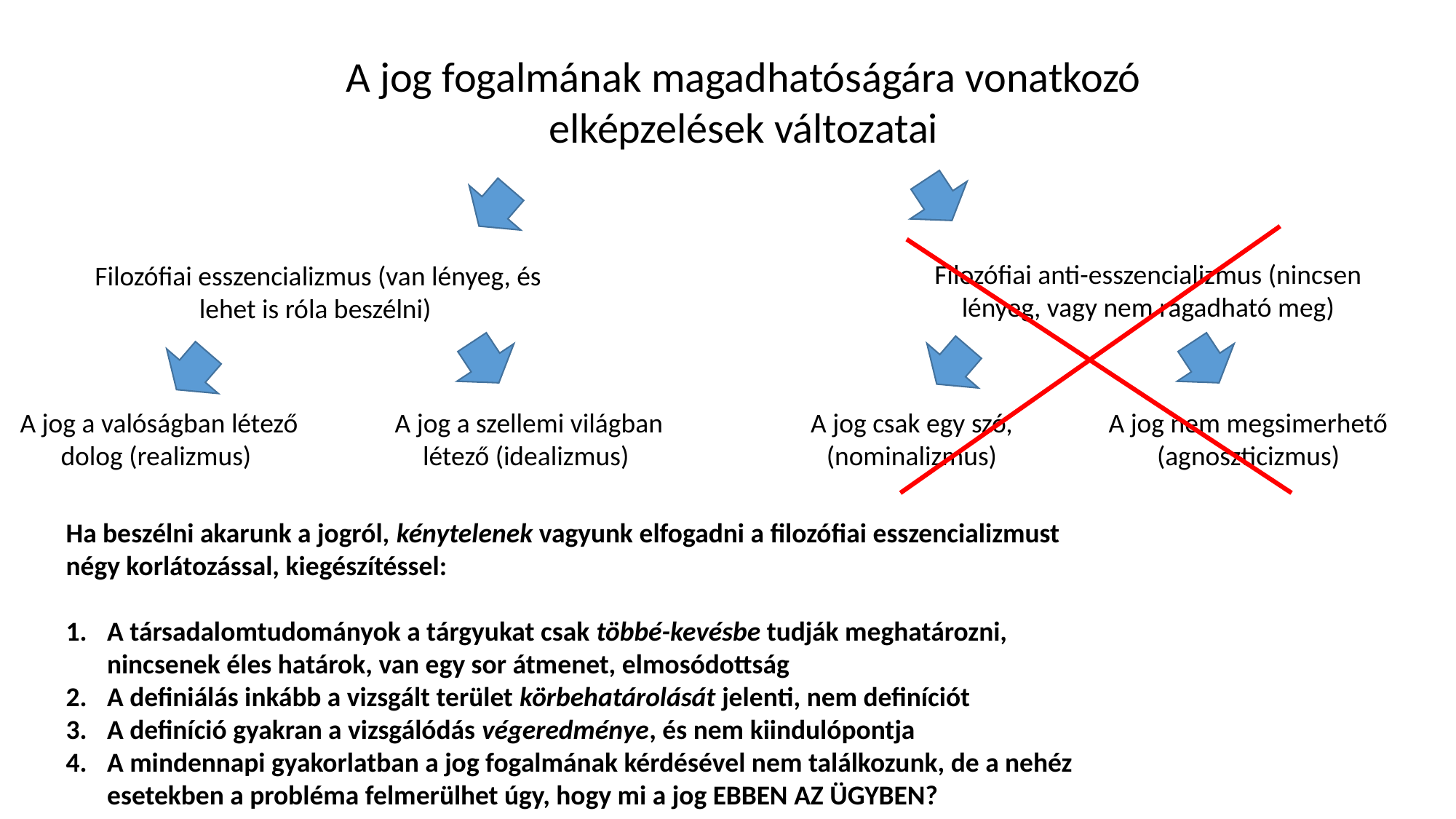

A jog fogalmának magadhatóságára vonatkozó elképzelések változatai

Filozófiai anti-esszencializmus (nincsen lényeg, vagy nem ragadható meg)
Filozófiai esszencializmus (van lényeg, és lehet is róla beszélni)

A jog nem megsimerhető (agnoszticizmus)
A jog a valóságban létező dolog (realizmus)
A jog a szellemi világban létező (idealizmus)
A jog csak egy szó, (nominalizmus)
Ha beszélni akarunk a jogról, kénytelenek vagyunk elfogadni a filozófiai esszencializmust négy korlátozással, kiegészítéssel:

A társadalomtudományok a tárgyukat csak többé-kevésbe tudják meghatározni, nincsenek éles határok, van egy sor átmenet, elmosódottság
A definiálás inkább a vizsgált terület körbehatárolását jelenti, nem definíciót
A definíció gyakran a vizsgálódás végeredménye, és nem kiindulópontja
A mindennapi gyakorlatban a jog fogalmának kérdésével nem találkozunk, de a nehéz esetekben a probléma felmerülhet úgy, hogy mi a jog EBBEN AZ ÜGYBEN?